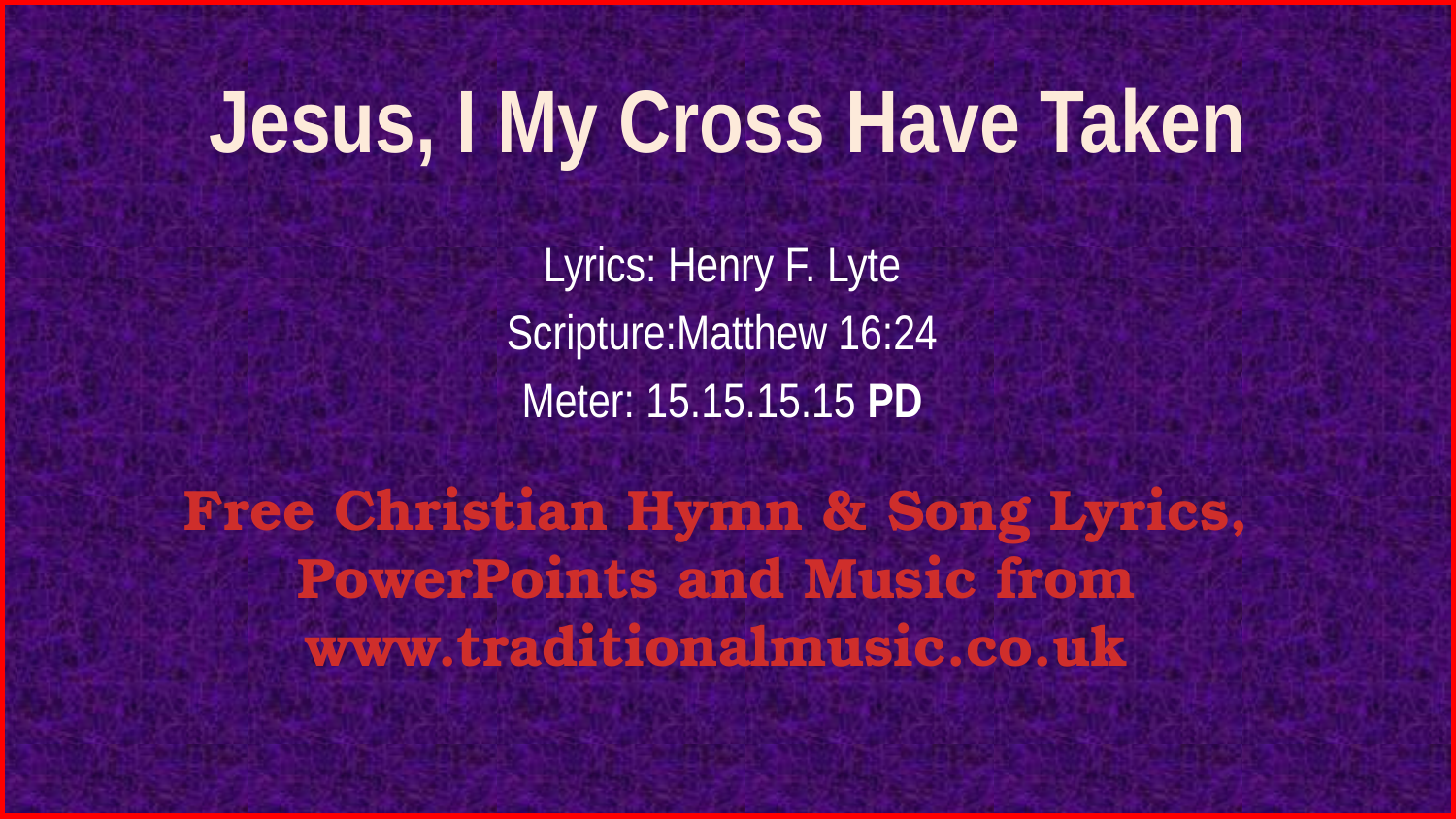

# Jesus, I My Cross Have Taken
Lyrics: Henry F. Lyte
Scripture:Matthew 16:24
Meter: 15.15.15.15 PD